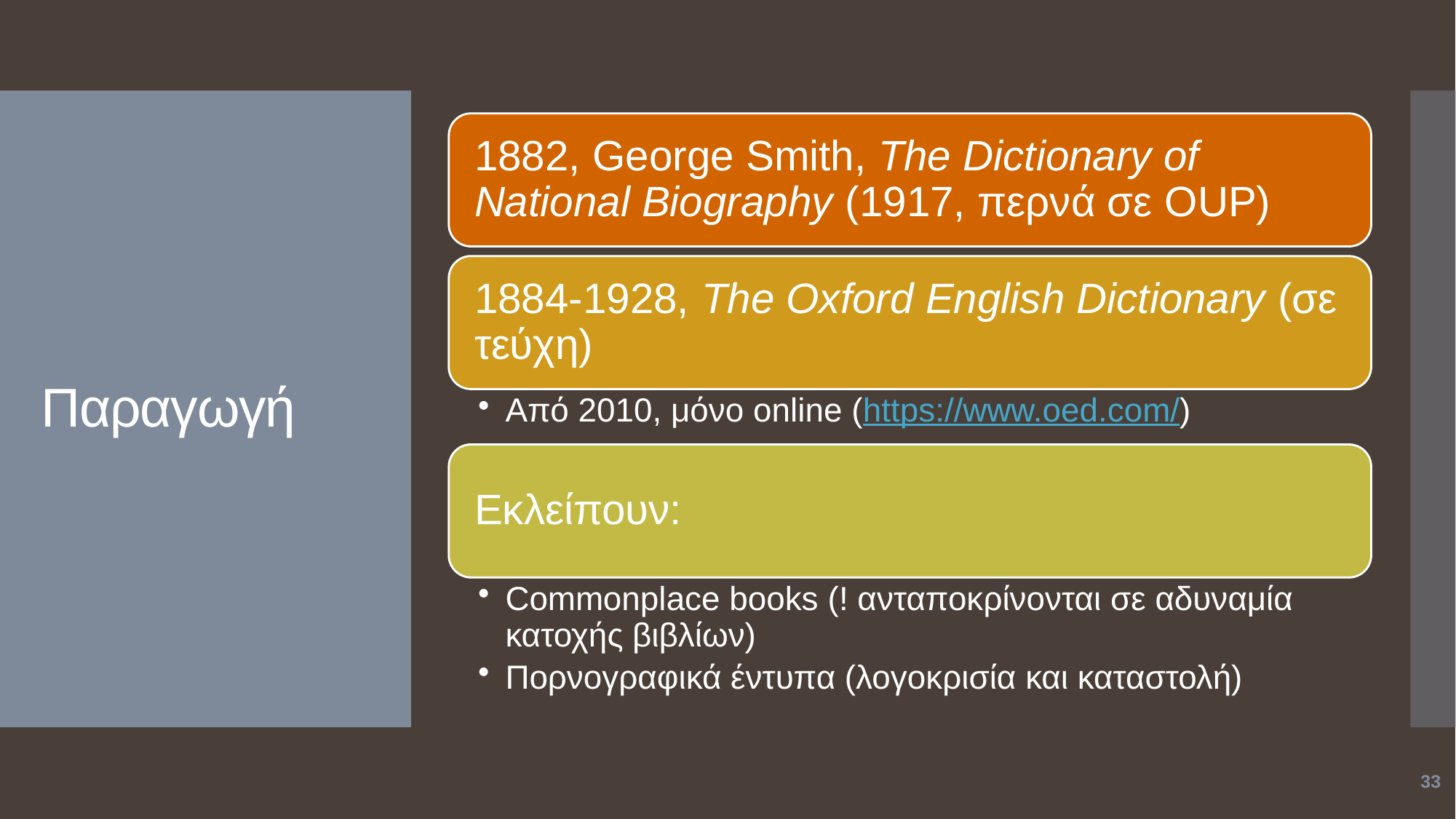

1882, George Smith, The Dictionary of National Biography (1917, περνά σε OUP)
1884-1928, The Oxford English Dictionary (σε τεύχη)
Από 2010, μόνο online (https://www.oed.com/)
Εκλείπουν:
Commonplace books (! ανταποκρίνονται σε αδυναμία κατοχής βιβλίων)
Πορνογραφικά έντυπα (λογοκρισία και καταστολή)
# Παραγωγή
33